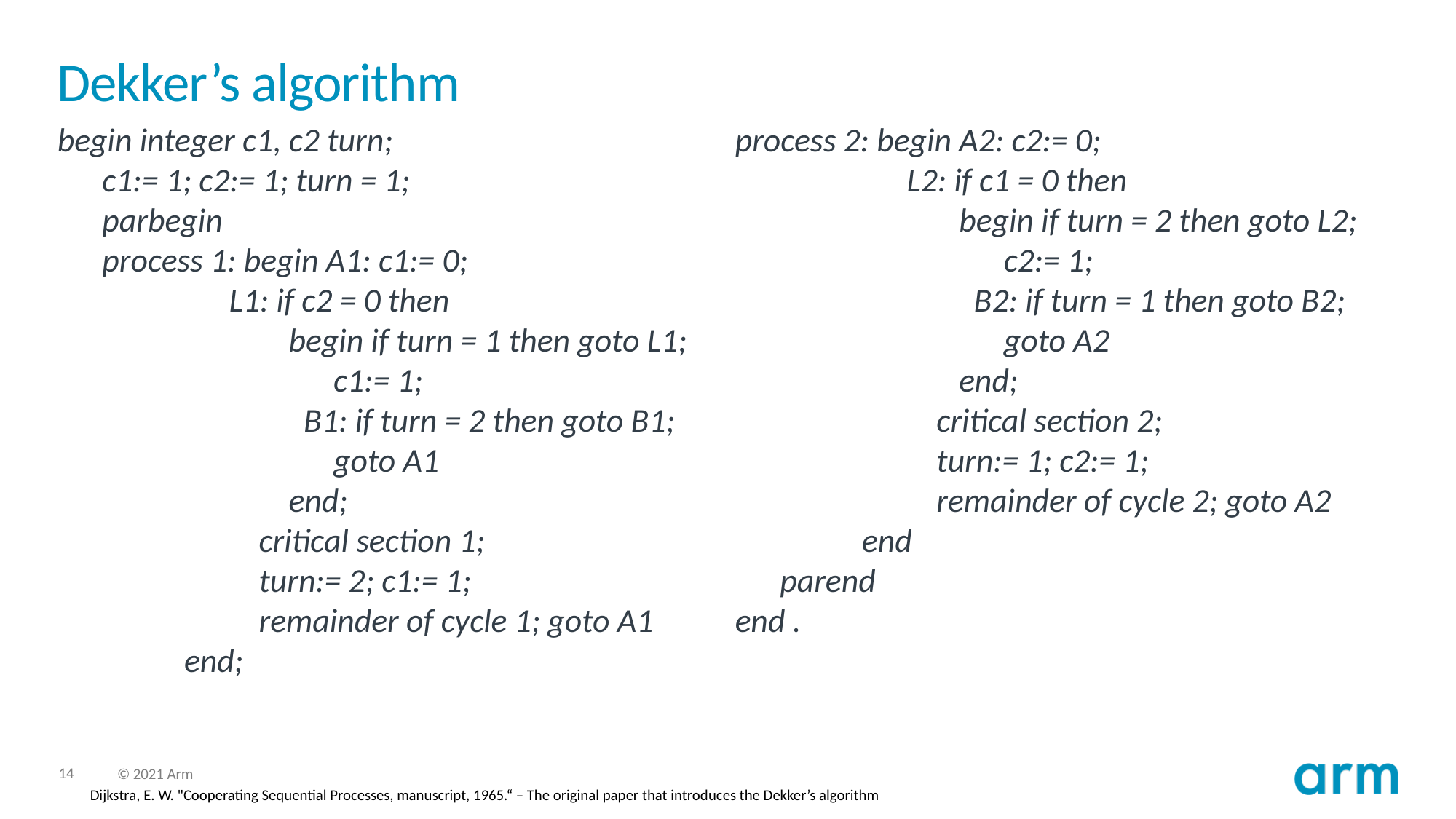

# Dekker’s algorithm
begin integer c1, c2 turn;
      c1:= 1; c2:= 1; turn = 1;
      parbegin
      process 1: begin A1: c1:= 0;
                       L1: if c2 = 0 then
                               begin if turn = 1 then goto L1;
                                     c1:= 1;
                                 B1: if turn = 2 then goto B1;
                                     goto A1
                               end;
                           critical section 1;
                           turn:= 2; c1:= 1;
                           remainder of cycle 1; goto A1
                 end;
process 2: begin A2: c2:= 0;
                       L2: if c1 = 0 then
                              begin if turn = 2 then goto L2;
                                    c2:= 1;
                                B2: if turn = 1 then goto B2;
                                    goto A2
                              end;
                           critical section 2;
                           turn:= 1; c2:= 1;
                           remainder of cycle 2; goto A2
                 end
      parend
end .
Dijkstra, E. W. "Cooperating Sequential Processes, manuscript, 1965.“ – The original paper that introduces the Dekker’s algorithm